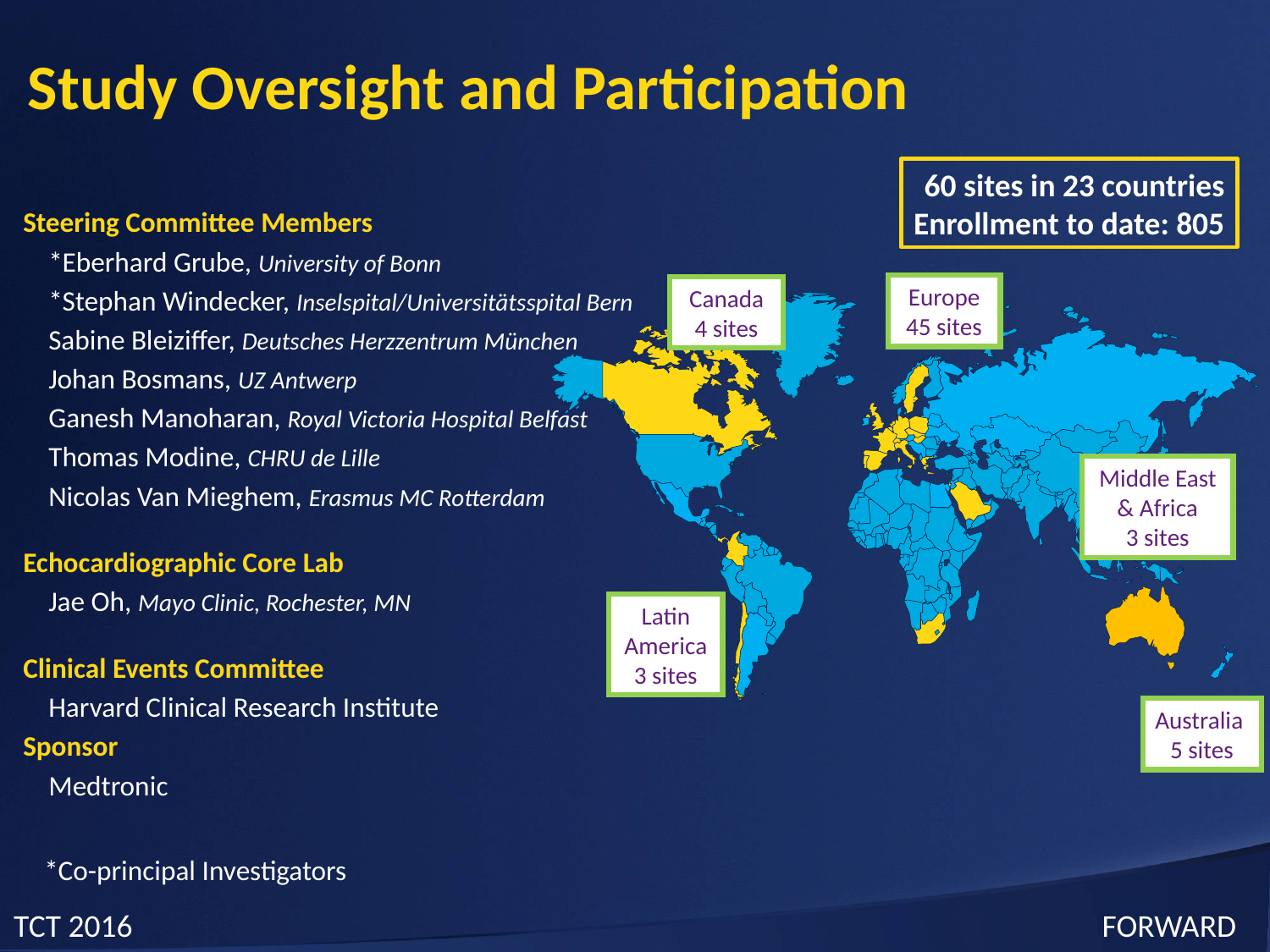

# Study Oversight and Participation
60 sites in 23 countries
Enrollment to date: 805
Steering Committee Members
    *Eberhard Grube, University of Bonn
    *Stephan Windecker, Inselspital/Universitätsspital Bern
    Sabine Bleiziffer, Deutsches Herzzentrum München
    Johan Bosmans, UZ Antwerp
    Ganesh Manoharan, Royal Victoria Hospital Belfast
    Thomas Modine, CHRU de Lille
    Nicolas Van Mieghem, Erasmus MC Rotterdam

Echocardiographic Core Lab
    Jae Oh, Mayo Clinic, Rochester, MN

Clinical Events Committee
    Harvard Clinical Research Institute
Sponsor
    Medtronic
Europe
45 sites
Canada
4 sites

Middle East & Africa
3 sites
Latin America
3 sites
Australia
5 sites
*Co-principal Investigators